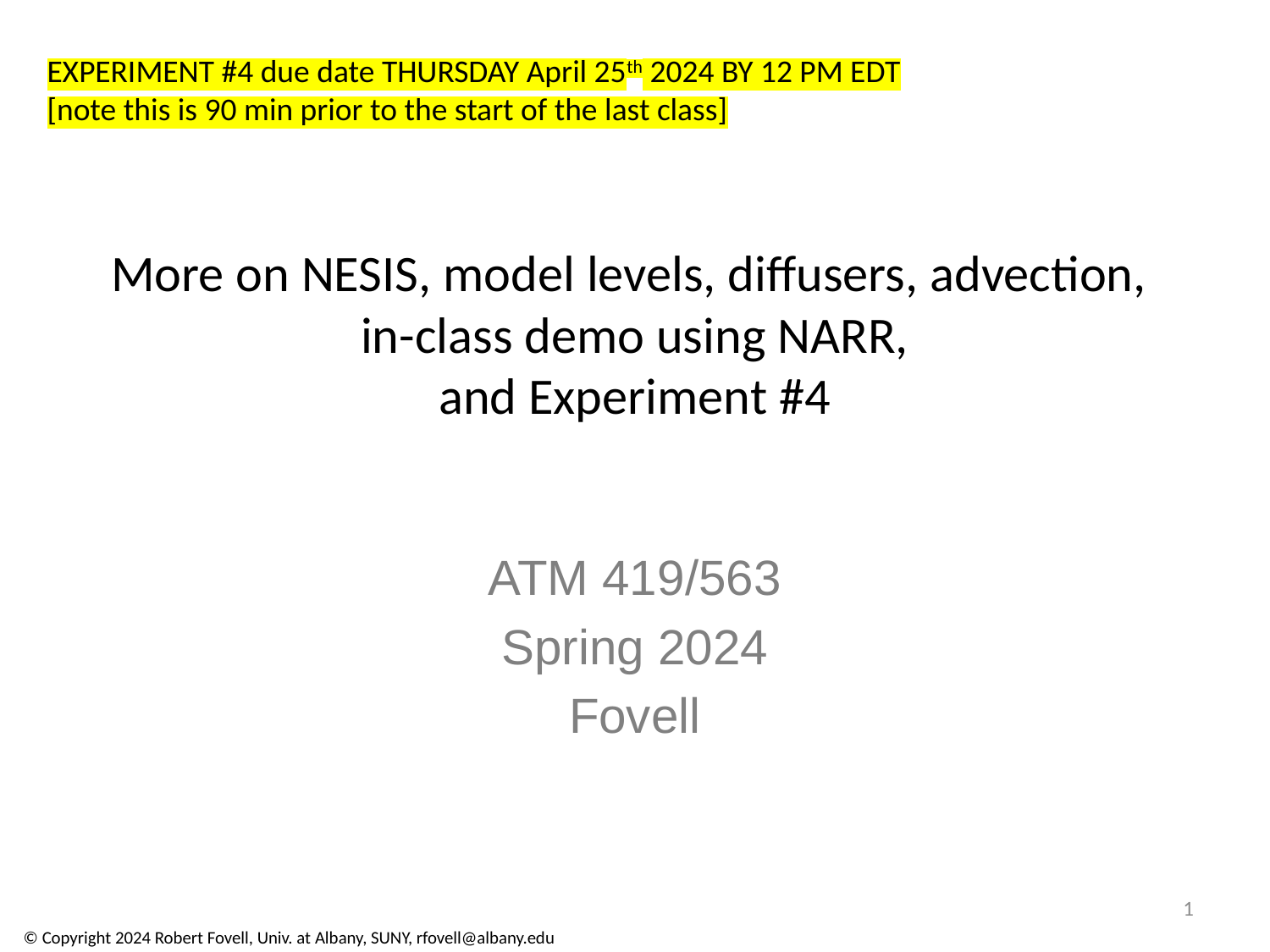

EXPERIMENT #4 due date THURSDAY April 25th 2024 BY 12 PM EDT
[note this is 90 min prior to the start of the last class]
# More on NESIS, model levels, diffusers, advection, in-class demo using NARR, and Experiment #4
ATM 419/563
Spring 2024
Fovell

1
© Copyright 2024 Robert Fovell, Univ. at Albany, SUNY, rfovell@albany.edu